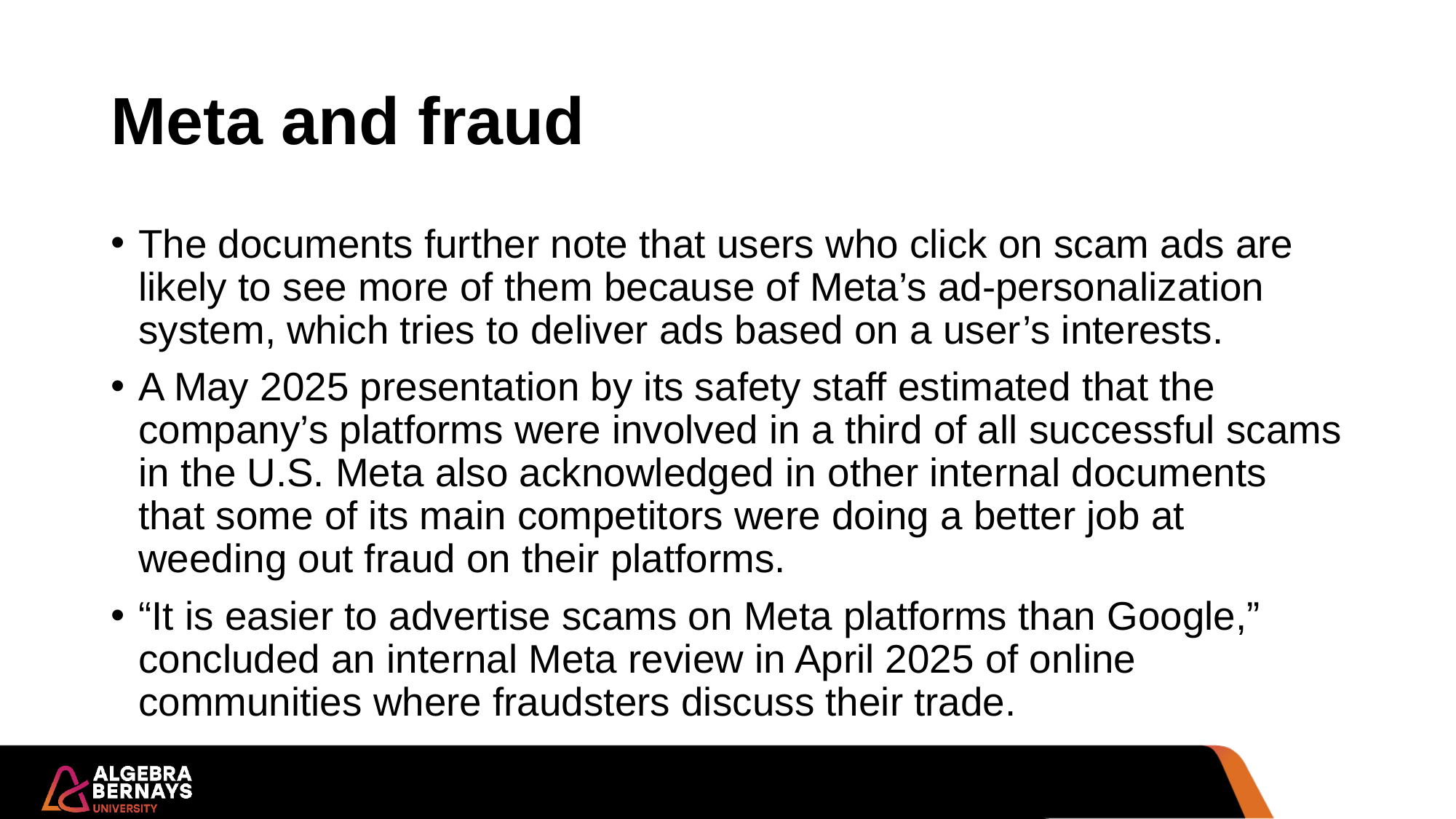

# Meta and fraud
The documents further note that users who click on scam ads are likely to see more of them because of Meta’s ad-personalization system, which tries to deliver ads based on a user’s interests.
A May 2025 presentation by its safety staff estimated that the company’s platforms were involved in a third of all successful scams in the U.S. Meta also acknowledged in other internal documents that some of its main competitors were doing a better job at weeding out fraud on their platforms.
“It is easier to advertise scams on Meta platforms than Google,” concluded an internal Meta review in April 2025 of online communities where fraudsters discuss their trade.